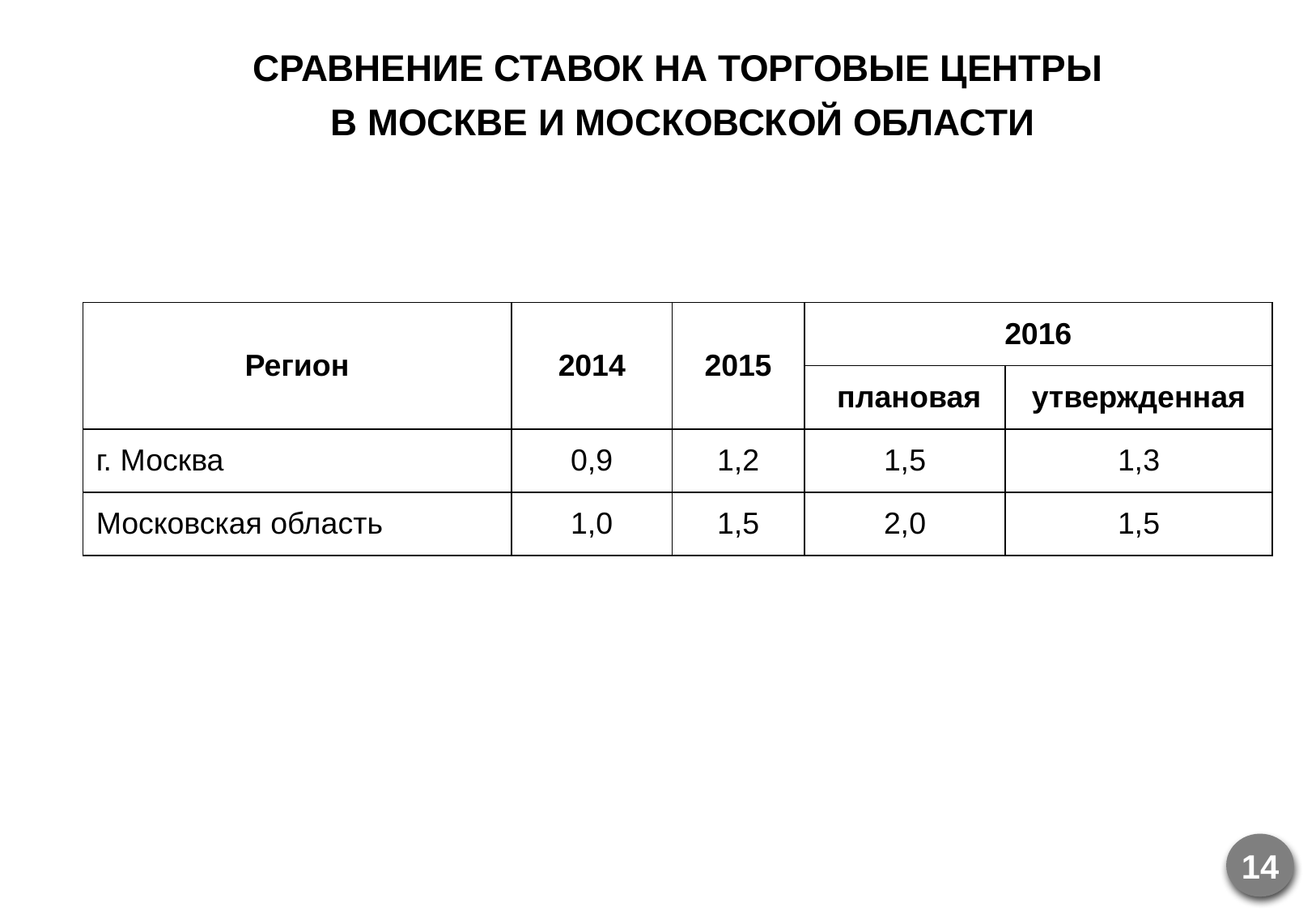

сравнение ставок на торговые центры
в Москве и московской области
| Регион | 2014 | 2015 | 2016 |  |
| --- | --- | --- | --- | --- |
|  |  |  | плановая | утвержденная |
| г. Москва | 0,9 | 1,2 | 1,5 | 1,3 |
| Московская область | 1,0 | 1,5 | 2,0 | 1,5 |
14